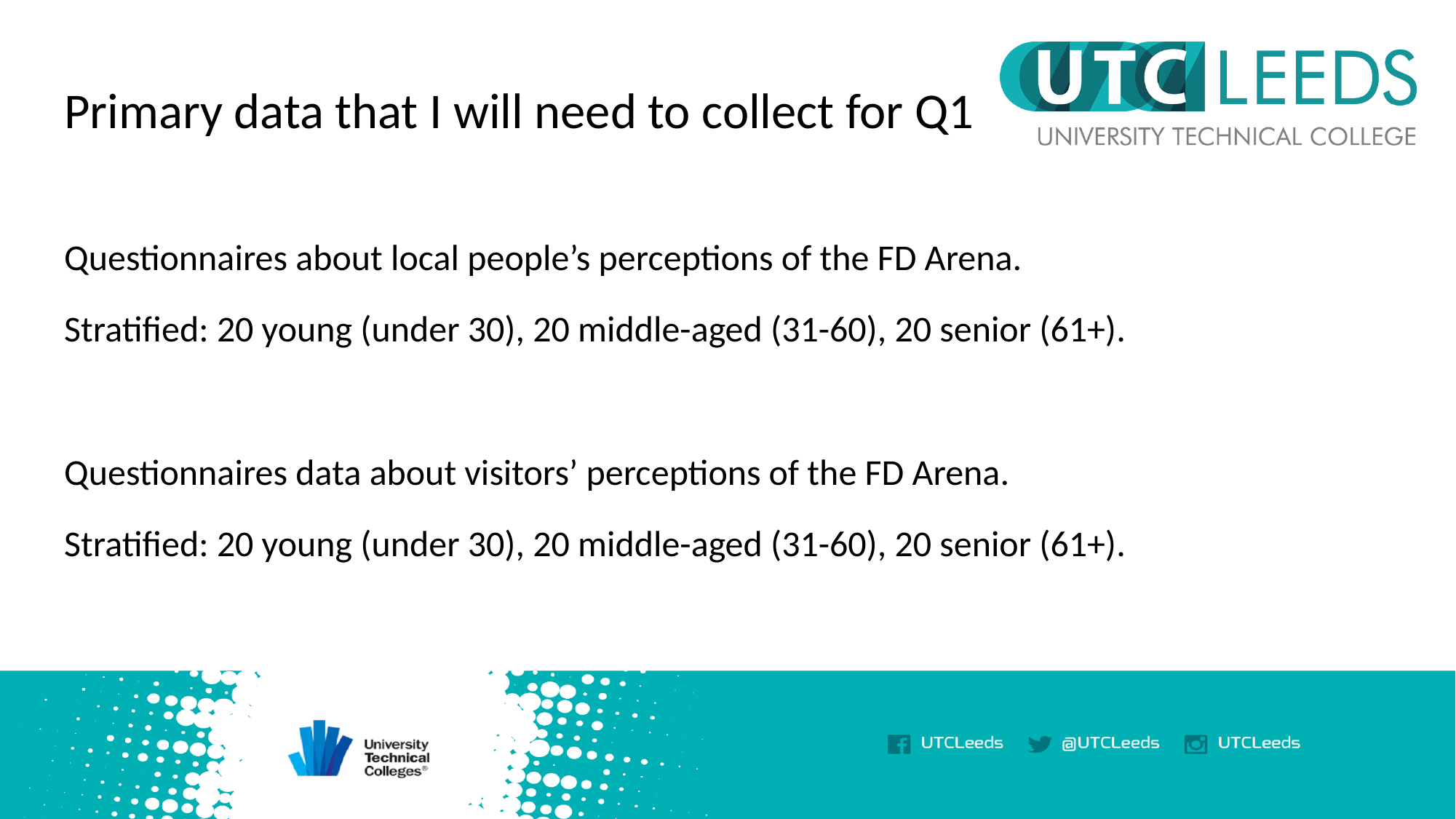

# Primary data that I will need to collect for Q1
Questionnaires about local people’s perceptions of the FD Arena.
Stratified: 20 young (under 30), 20 middle-aged (31-60), 20 senior (61+).

Questionnaires data about visitors’ perceptions of the FD Arena.
Stratified: 20 young (under 30), 20 middle-aged (31-60), 20 senior (61+).